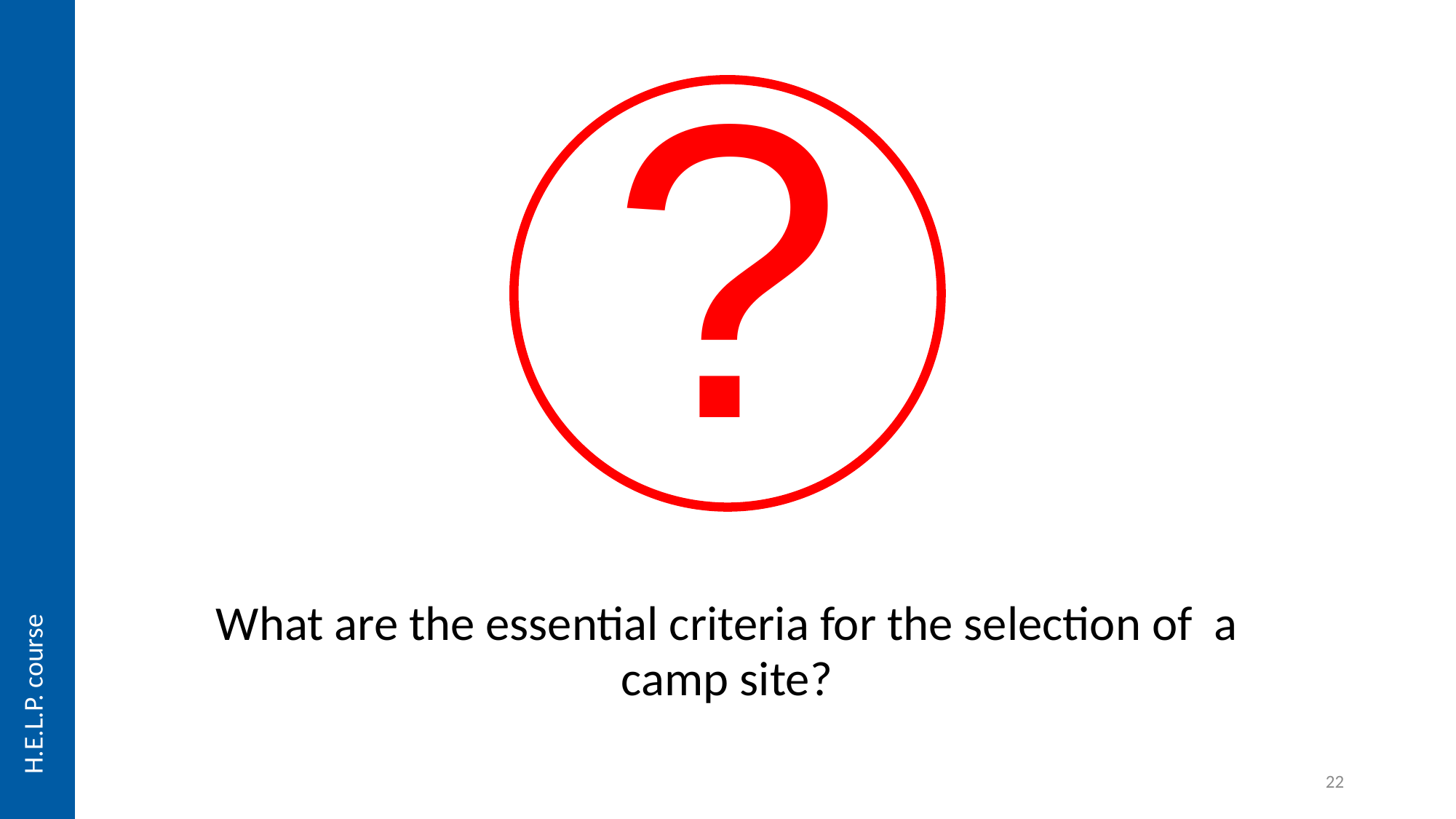

?

What are the essential criteria for the selection of  a camp site?
22